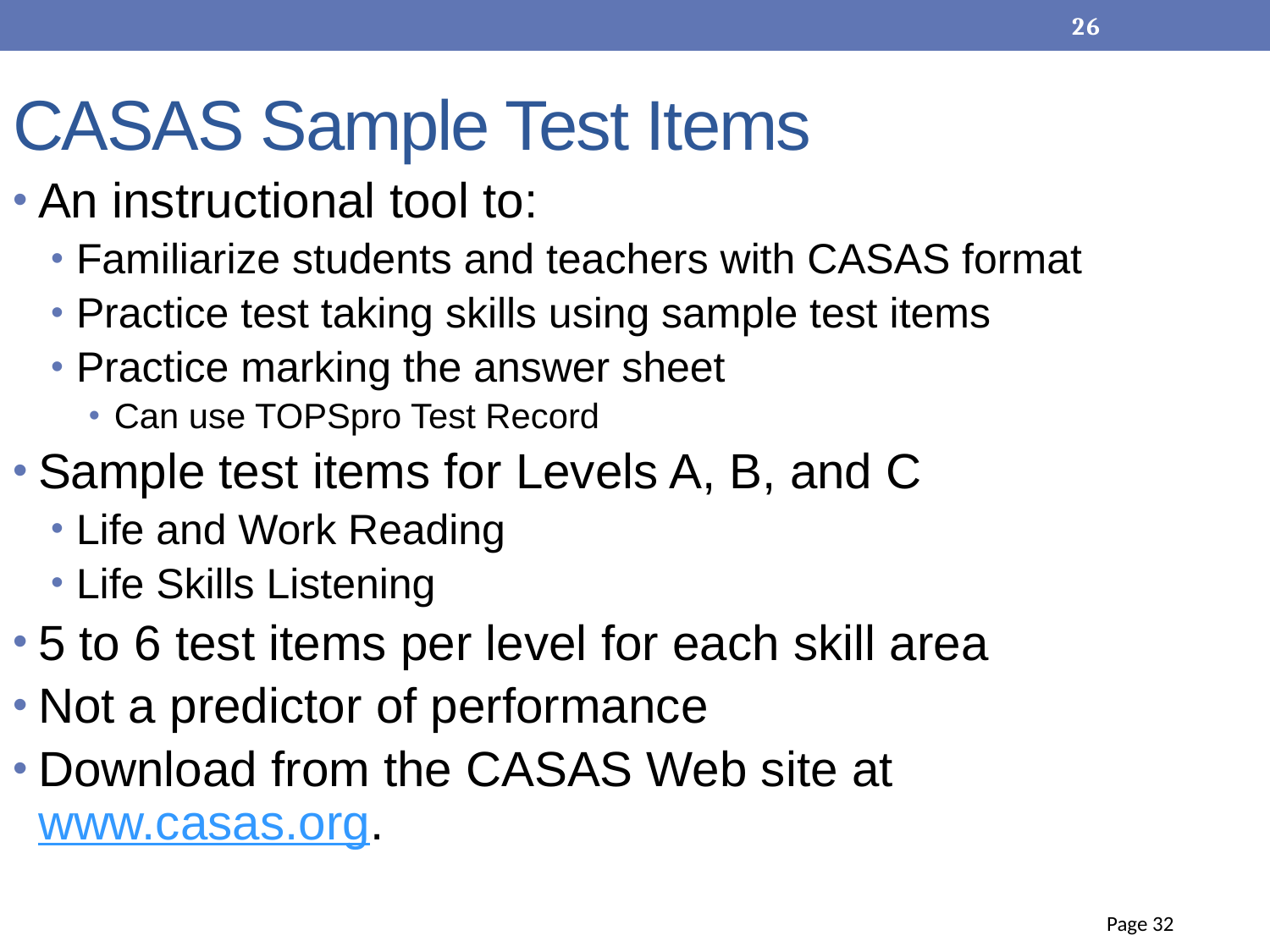

26
CASAS Sample Test Items
An instructional tool to:
Familiarize students and teachers with CASAS format
Practice test taking skills using sample test items
Practice marking the answer sheet
Can use TOPSpro Test Record
Sample test items for Levels A, B, and C
Life and Work Reading
Life Skills Listening
5 to 6 test items per level for each skill area
Not a predictor of performance
Download from the CASAS Web site at www.casas.org.
Page 32